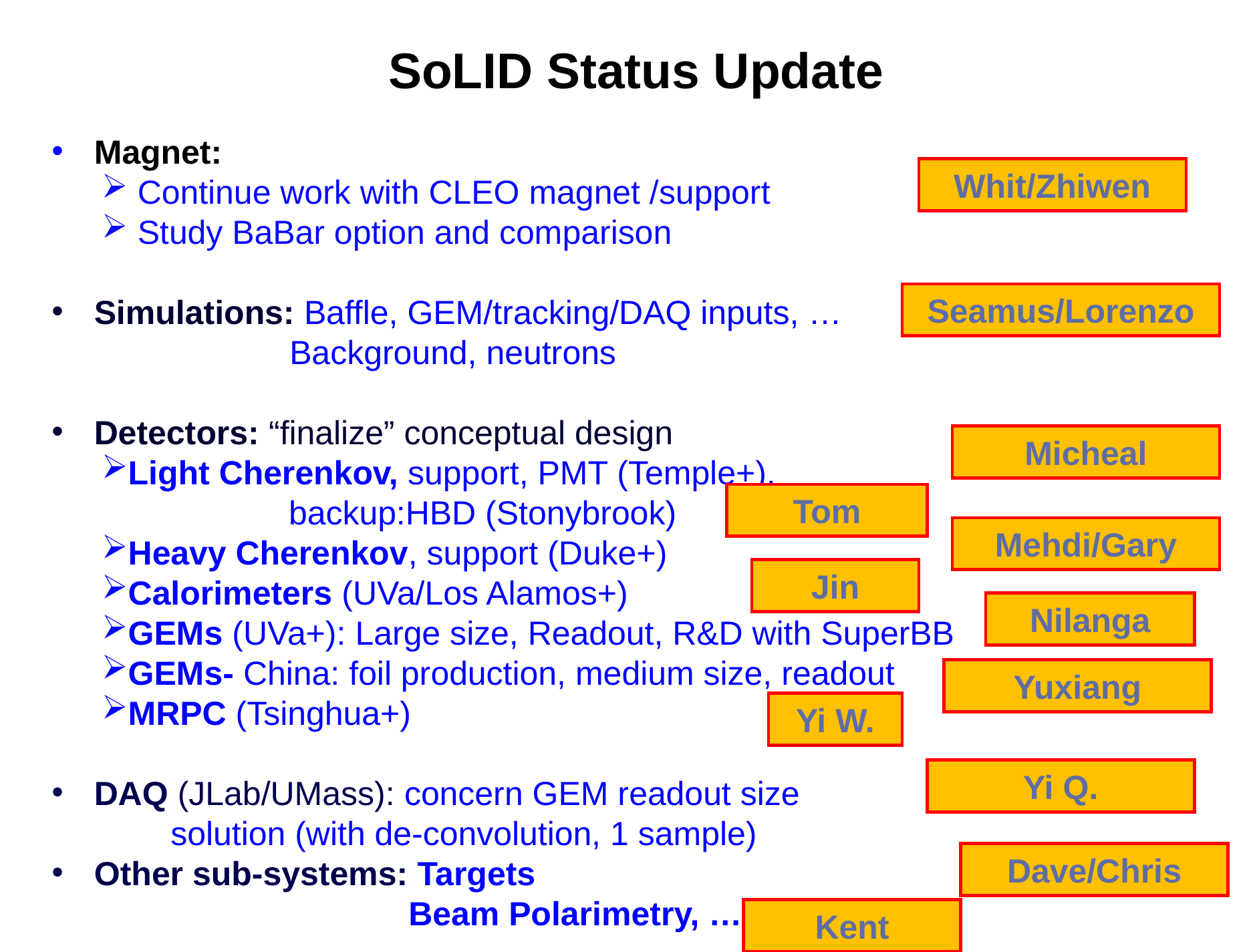

SoLID Status Update
  Magnet:
 Continue work with CLEO magnet /support
 Study BaBar option and comparison

  Simulations: Baffle, GEM/tracking/DAQ inputs, …
		    Background, neutrons

  Detectors: “finalize” conceptual design
Light Cherenkov, support, PMT (Temple+),
                    backup:HBD (Stonybrook)
Heavy Cherenkov, support (Duke+)
Calorimeters (UVa/Los Alamos+)
GEMs (UVa+): Large size, Readout, R&D with SuperBB
GEMs- China: foil production, medium size, readout
MRPC (Tsinghua+)

  DAQ (JLab/UMass): concern GEM readout size
	  solution (with de-convolution, 1 sample)
  Other sub-systems: Targets
			      Beam Polarimetry, …
Whit/Zhiwen
Seamus/Lorenzo
Micheal
Tom
Mehdi/Gary
Jin

Nilanga
Yuxiang
Yi W.
Yi Q.

Dave/Chris
Kent